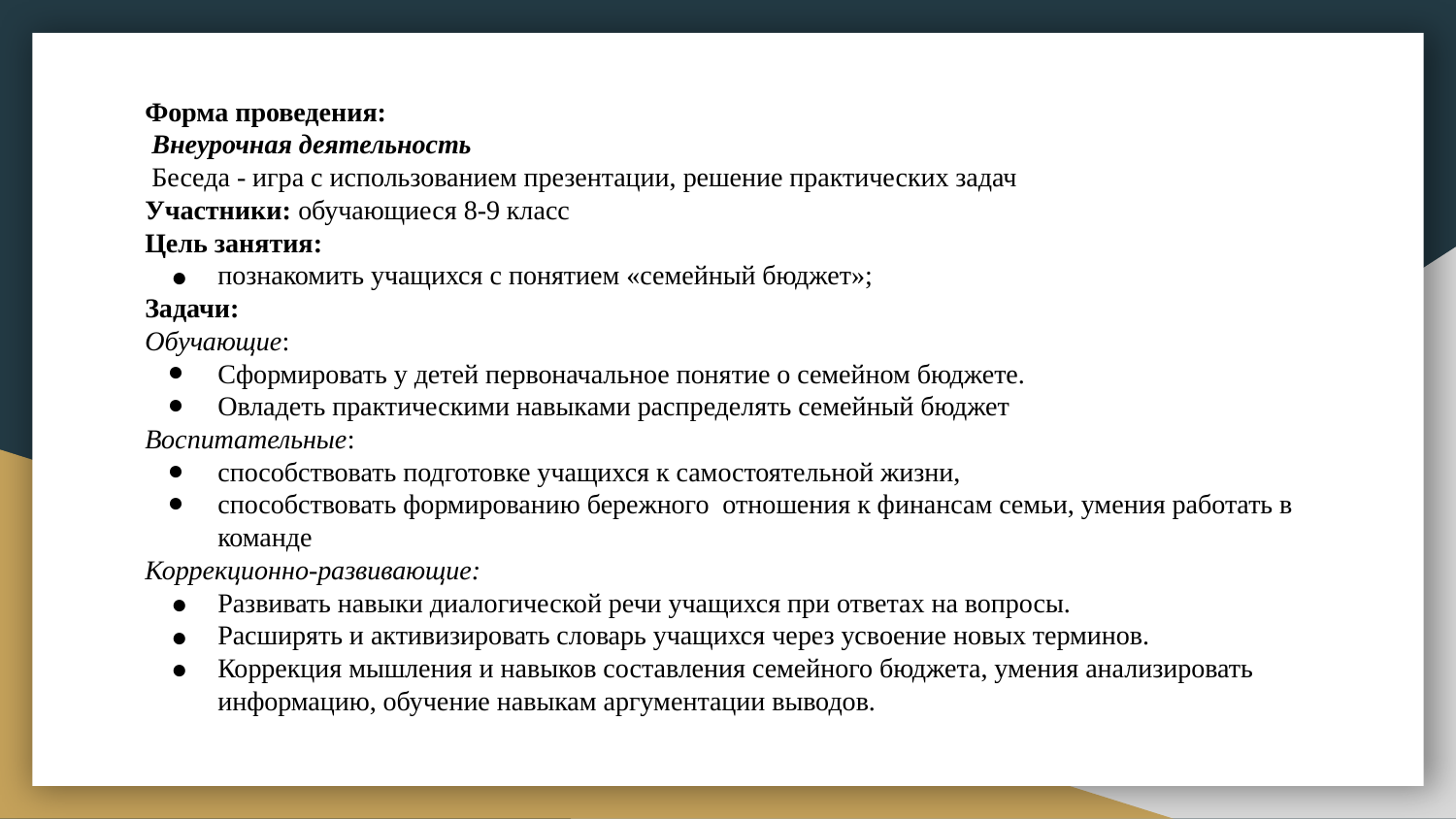

#
Форма проведения:
 Внеурочная деятельность
 Беседа - игра с использованием презентации, решение практических задач
Участники: обучающиеся 8-9 класс
Цель занятия:
познакомить учащихся с понятием «семейный бюджет»;
Задачи:
Обучающие:
Сформировать у детей первоначальное понятие о семейном бюджете.
Овладеть практическими навыками распределять семейный бюджет
Воспитательные:
способствовать подготовке учащихся к самостоятельной жизни,
способствовать формированию бережного  отношения к финансам семьи, умения работать в команде
Коррекционно-развивающие:
Развивать навыки диалогической речи учащихся при ответах на вопросы.
Расширять и активизировать словарь учащихся через усвоение новых терминов.
Коррекция мышления и навыков составления семейного бюджета, умения анализировать информацию, обучение навыкам аргументации выводов.